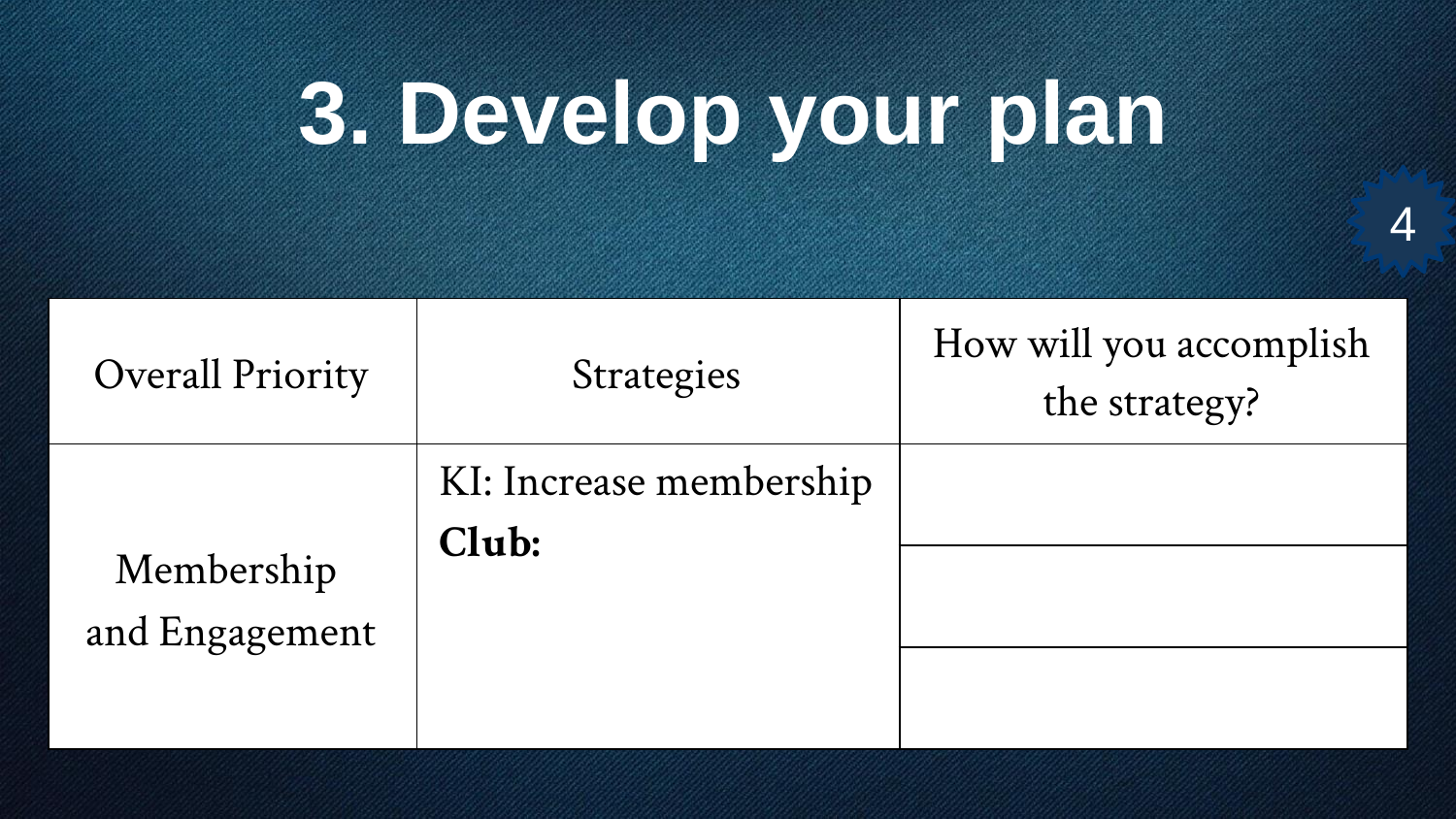

# 3. Develop your plan
4
| Overall Priority | Strategies | How will you accomplish the strategy? |
| --- | --- | --- |
| Membership and Engagement | KI: Increase membership Club: |  |
|  |  |  |
|  |  |  |